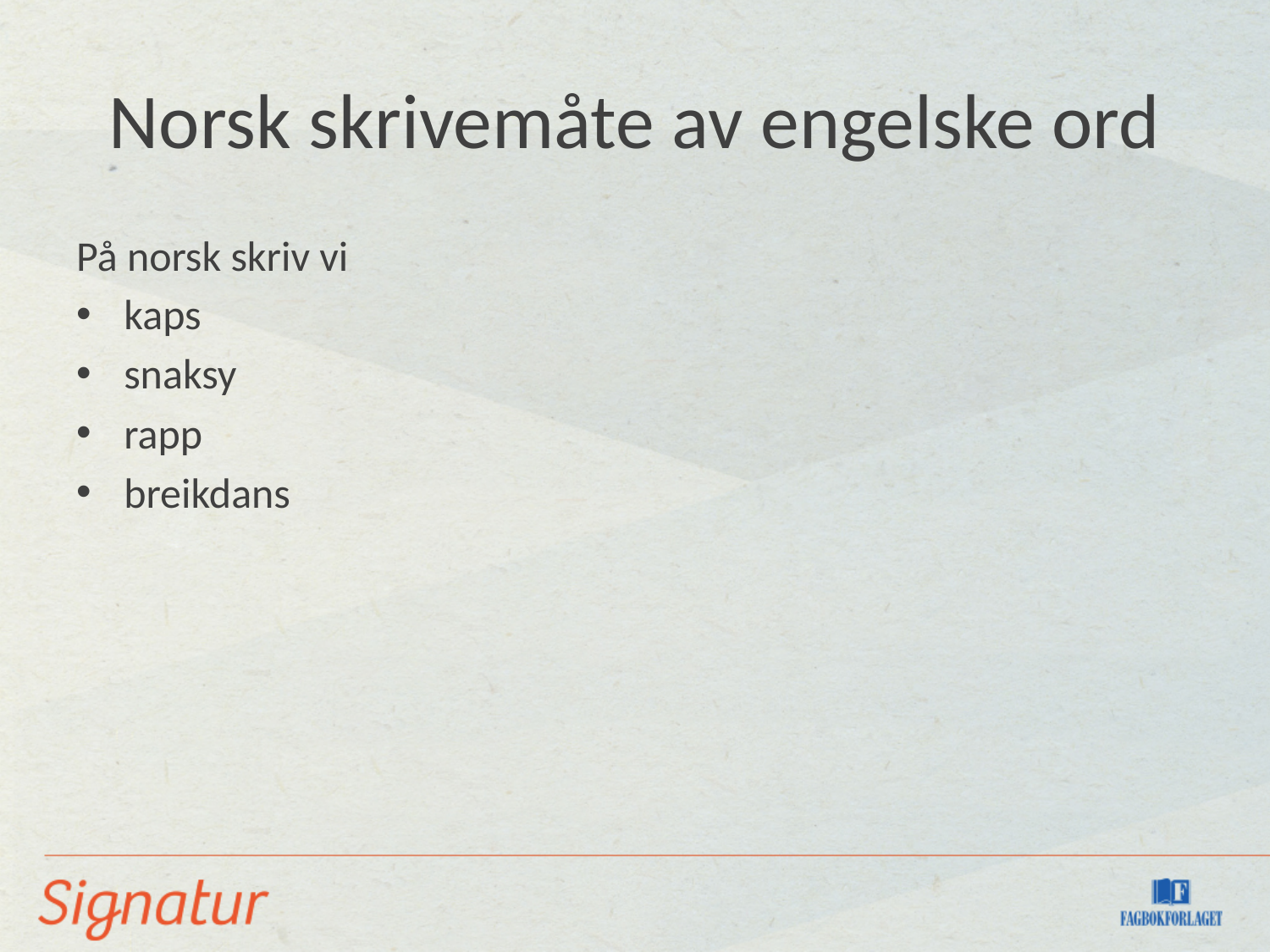

# Norsk skrivemåte av engelske ord
På norsk skriv vi
kaps
snaksy
rapp
breikdans